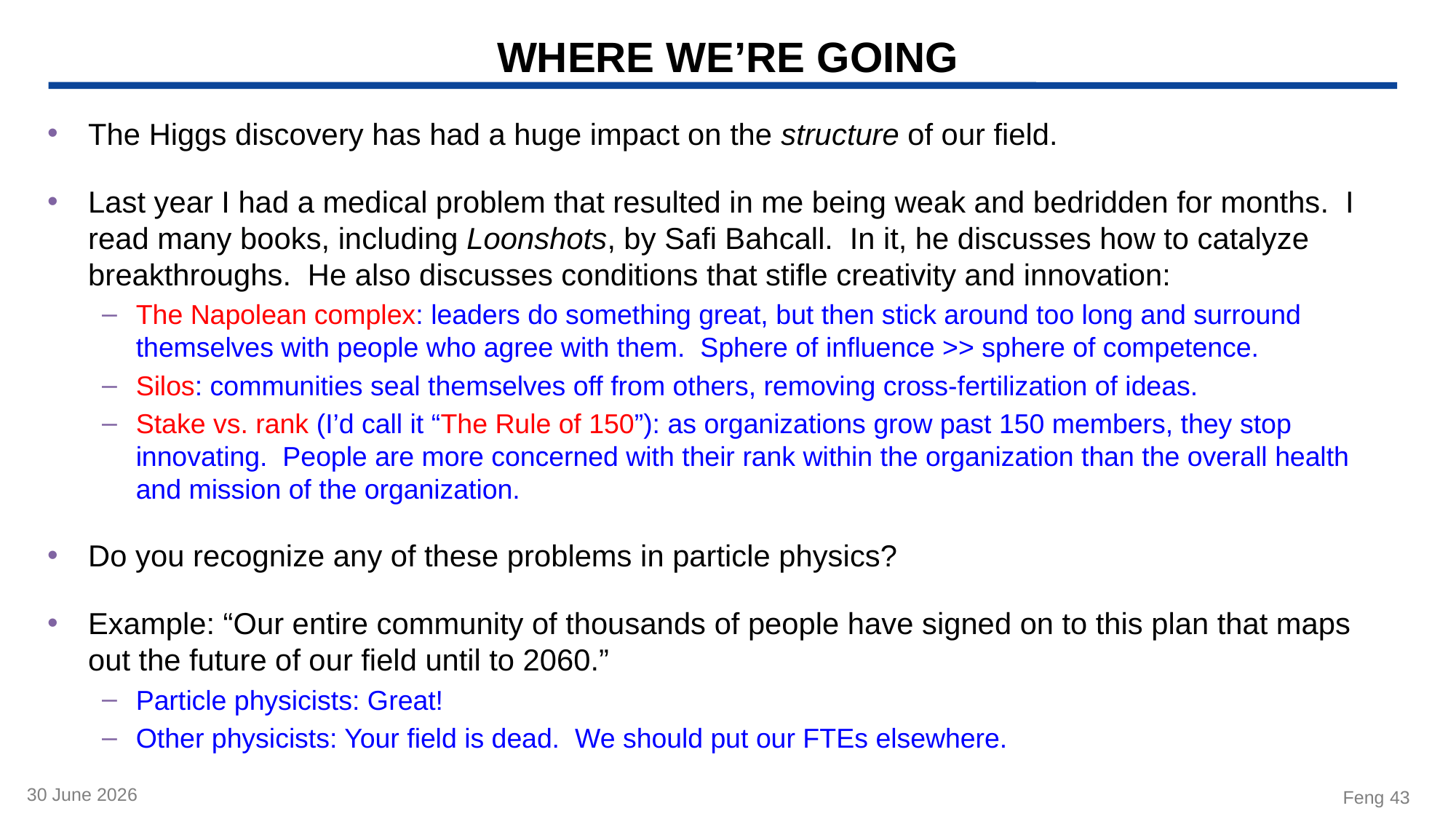

# WHERE WE’RE GOING
The Higgs discovery has had a huge impact on the structure of our field.

Last year I had a medical problem that resulted in me being weak and bedridden for months.  I read many books, including Loonshots, by Safi Bahcall.  In it, he discusses how to catalyze breakthroughs.  He also discusses conditions that stifle creativity and innovation:
The Napolean complex: leaders do something great, but then stick around too long and surround themselves with people who agree with them.  Sphere of influence >> sphere of competence.
Silos: communities seal themselves off from others, removing cross-fertilization of ideas.
Stake vs. rank (I’d call it “The Rule of 150”): as organizations grow past 150 members, they stop innovating.  People are more concerned with their rank within the organization than the overall health and mission of the organization.

Do you recognize any of these problems in particle physics?

Example: “Our entire community of thousands of people have signed on to this plan that maps out the future of our field until to 2060.”
Particle physicists: Great!
Other physicists: Your field is dead.  We should put our FTEs elsewhere.